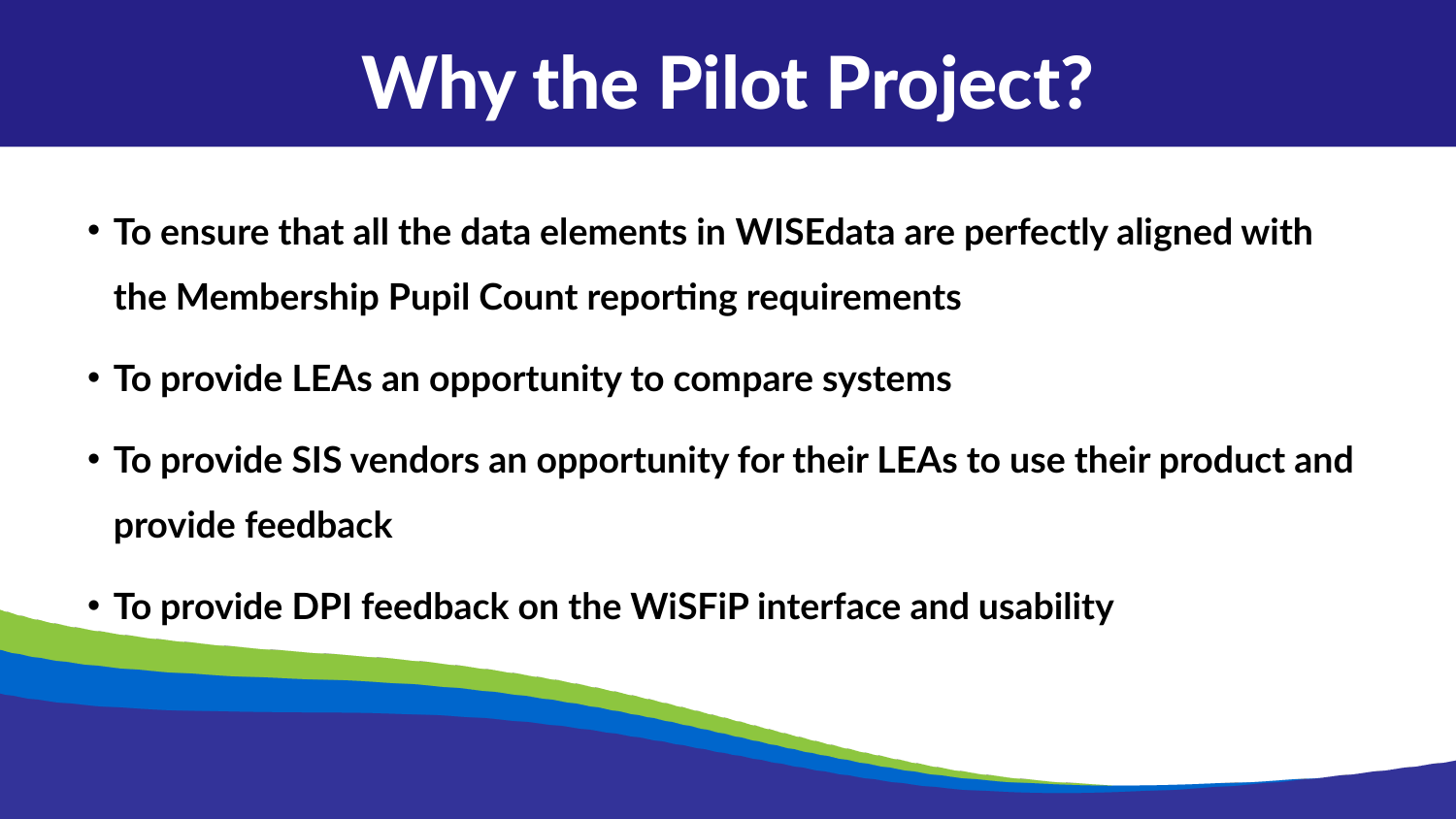

Why the Pilot Project?
To ensure that all the data elements in WISEdata are perfectly aligned with the Membership Pupil Count reporting requirements
To provide LEAs an opportunity to compare systems
To provide SIS vendors an opportunity for their LEAs to use their product and provide feedback
To provide DPI feedback on the WiSFiP interface and usability